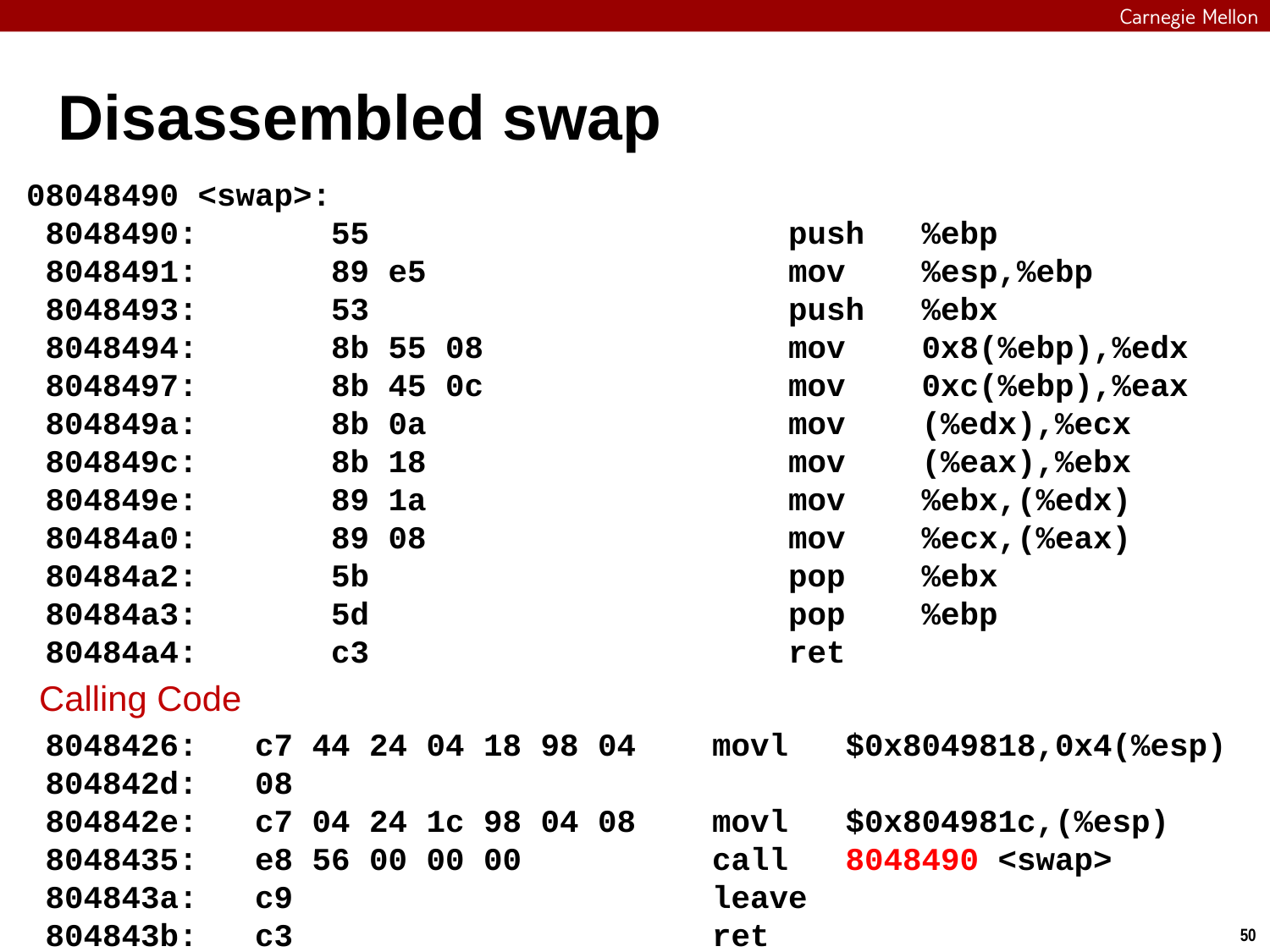

Carnegie Mellon
# Disassembled swap
08048490 <swap>:
 8048490:       55                      push   %ebp
 8048491:       89 e5                   mov    %esp,%ebp
 8048493:       53                      push   %ebx
 8048494:       8b 55 08                mov    0x8(%ebp),%edx
 8048497:       8b 45 0c                mov    0xc(%ebp),%eax
 804849a:       8b 0a                   mov    (%edx),%ecx
 804849c:       8b 18                   mov    (%eax),%ebx
 804849e:       89 1a                   mov    %ebx,(%edx)
 80484a0:       89 08                   mov    %ecx,(%eax)
 80484a2:       5b                      pop    %ebx
 80484a3:       5d                      pop    %ebp
 80484a4:       c3                      ret
Calling Code
 8048426:   c7 44 24 04 18 98 04    movl   $0x8049818,0x4(%esp)
 804842d:   08
 804842e:   c7 04 24 1c 98 04 08    movl   $0x804981c,(%esp)
 8048435:   e8 56 00 00 00          call   8048490 <swap>
 804843a:   c9                      leave
 804843b:   c3                      ret